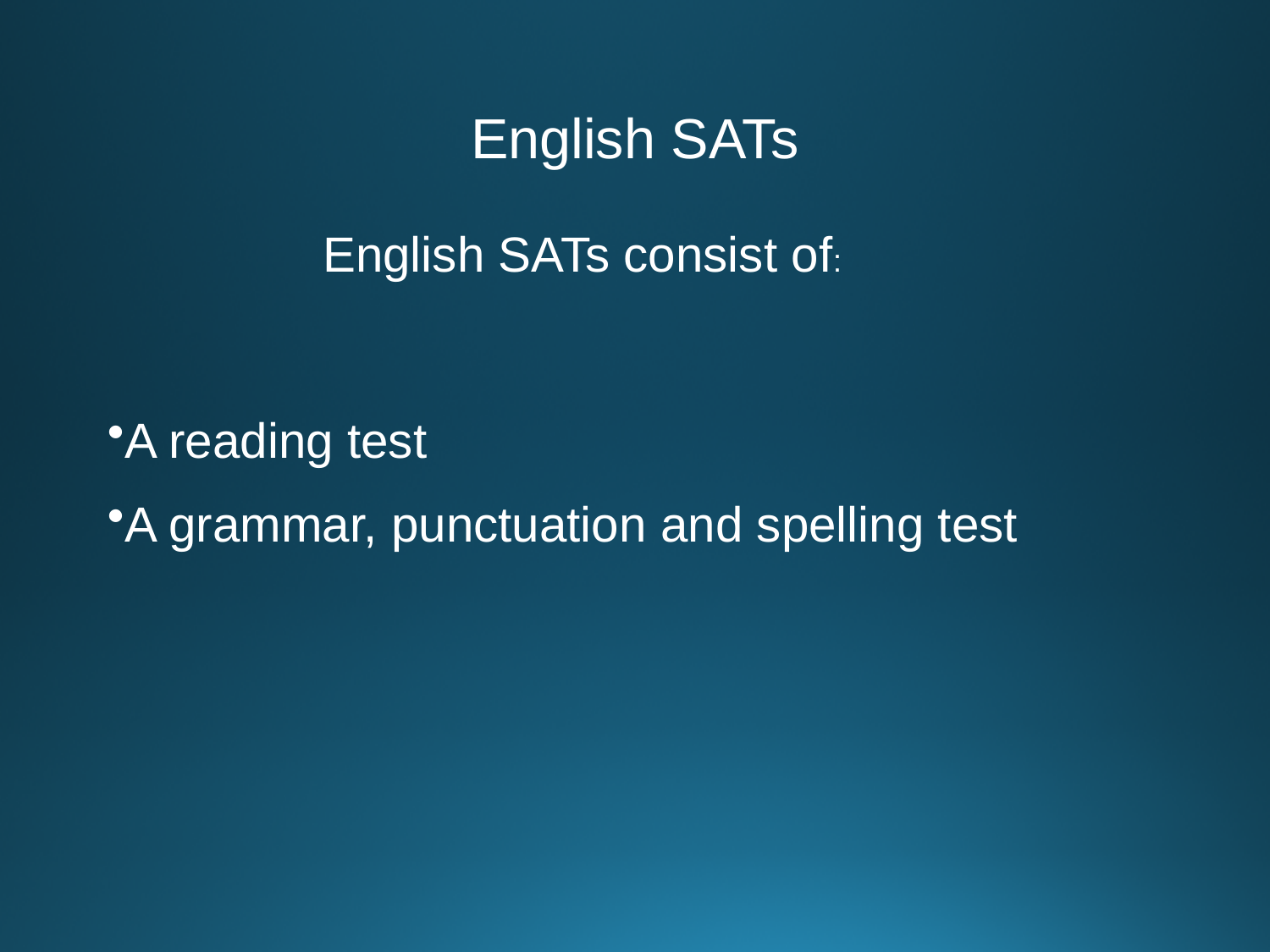

English SATs
English SATs consist of:
A reading test
A grammar, punctuation and spelling test